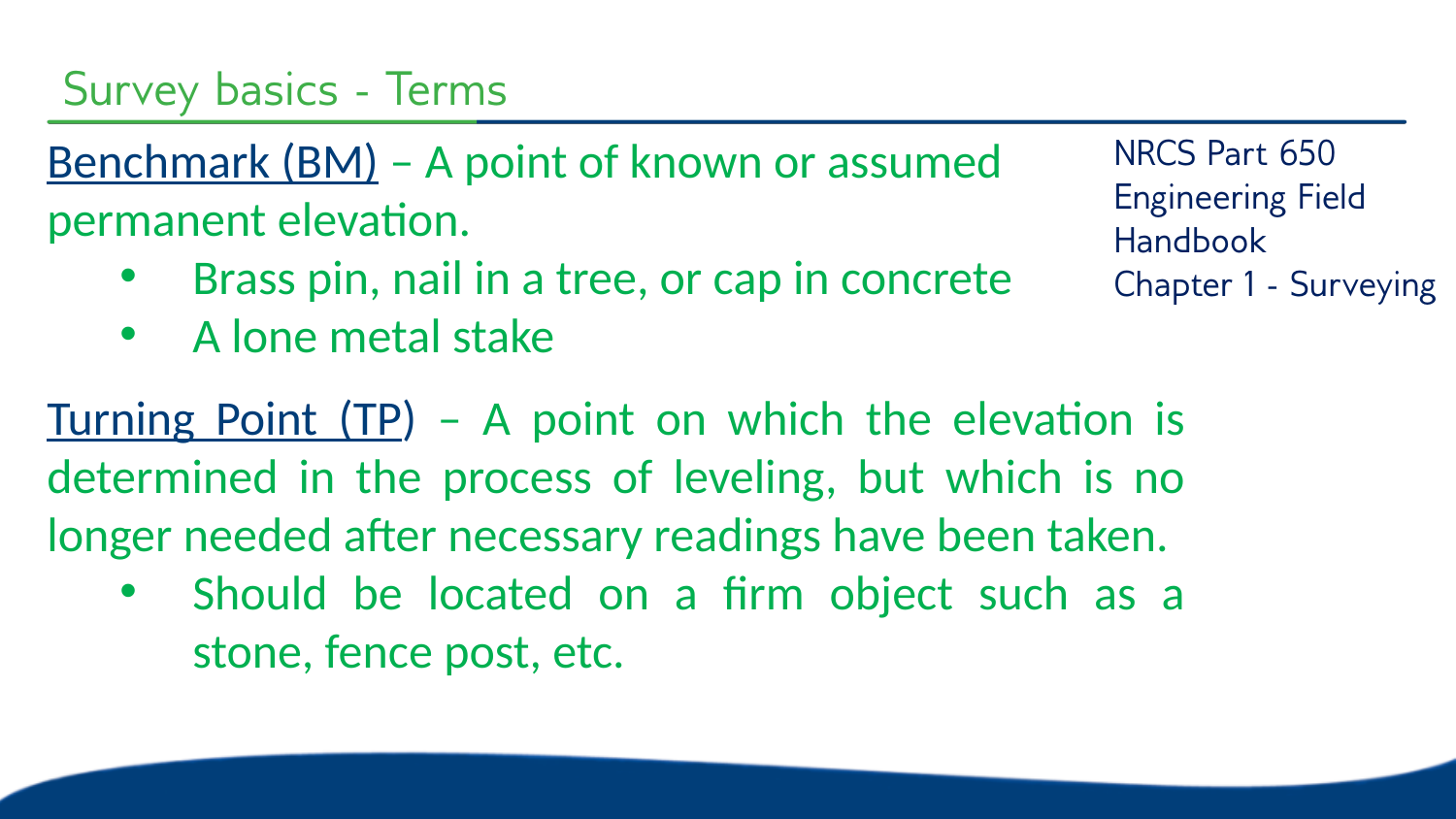

# Survey basics - Terms
Benchmark (BM) – A point of known or assumed permanent elevation.
Brass pin, nail in a tree, or cap in concrete
A lone metal stake
Turning Point (TP) – A point on which the elevation is determined in the process of leveling, but which is no longer needed after necessary readings have been taken.
Should be located on a firm object such as a stone, fence post, etc.

NRCS Part 650 Engineering Field Handbook
Chapter 1 - Surveying